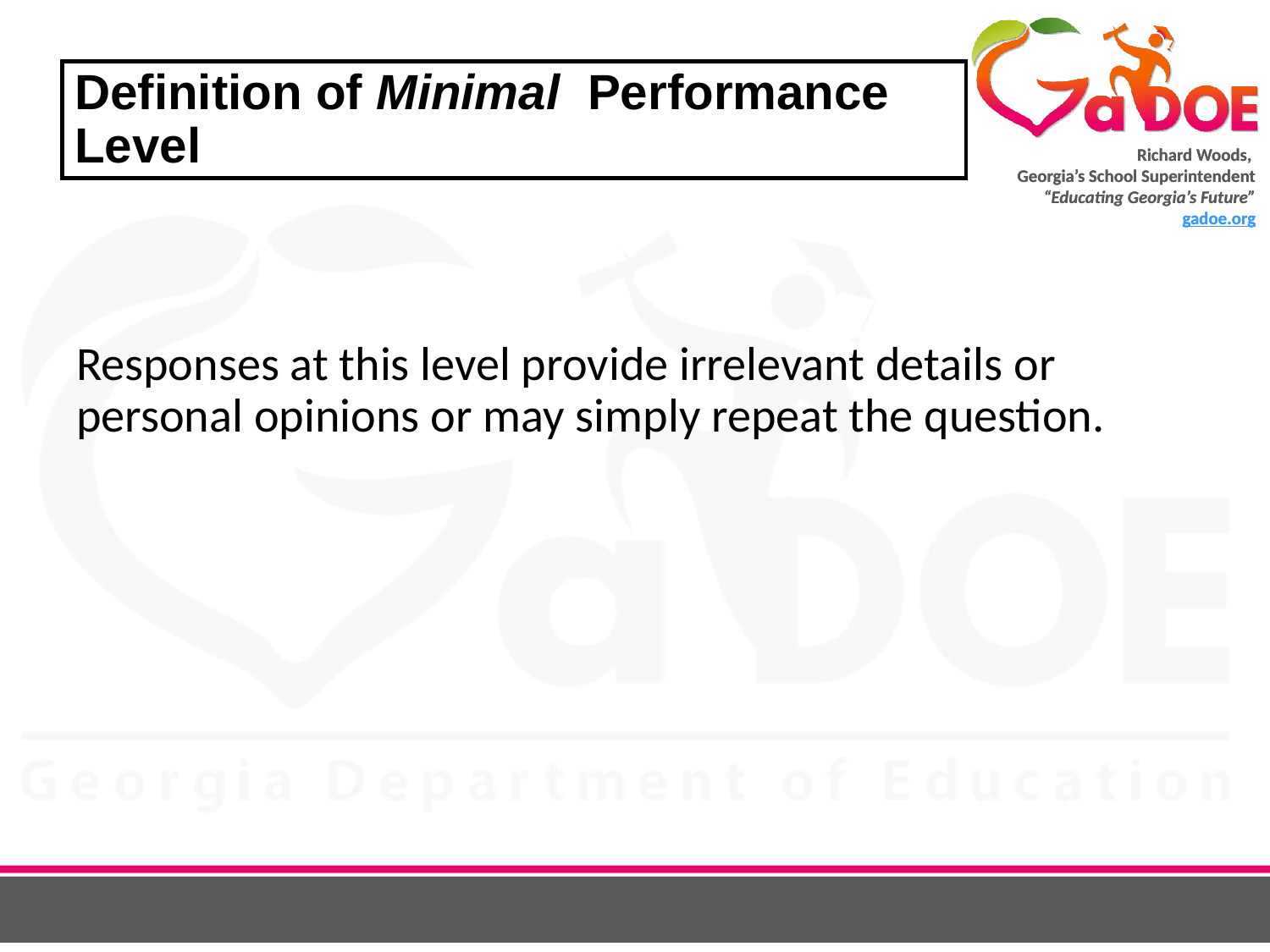

# Definition of Minimal  Performance Level

Responses at this level provide irrelevant details or personal opinions or may simply repeat the question.